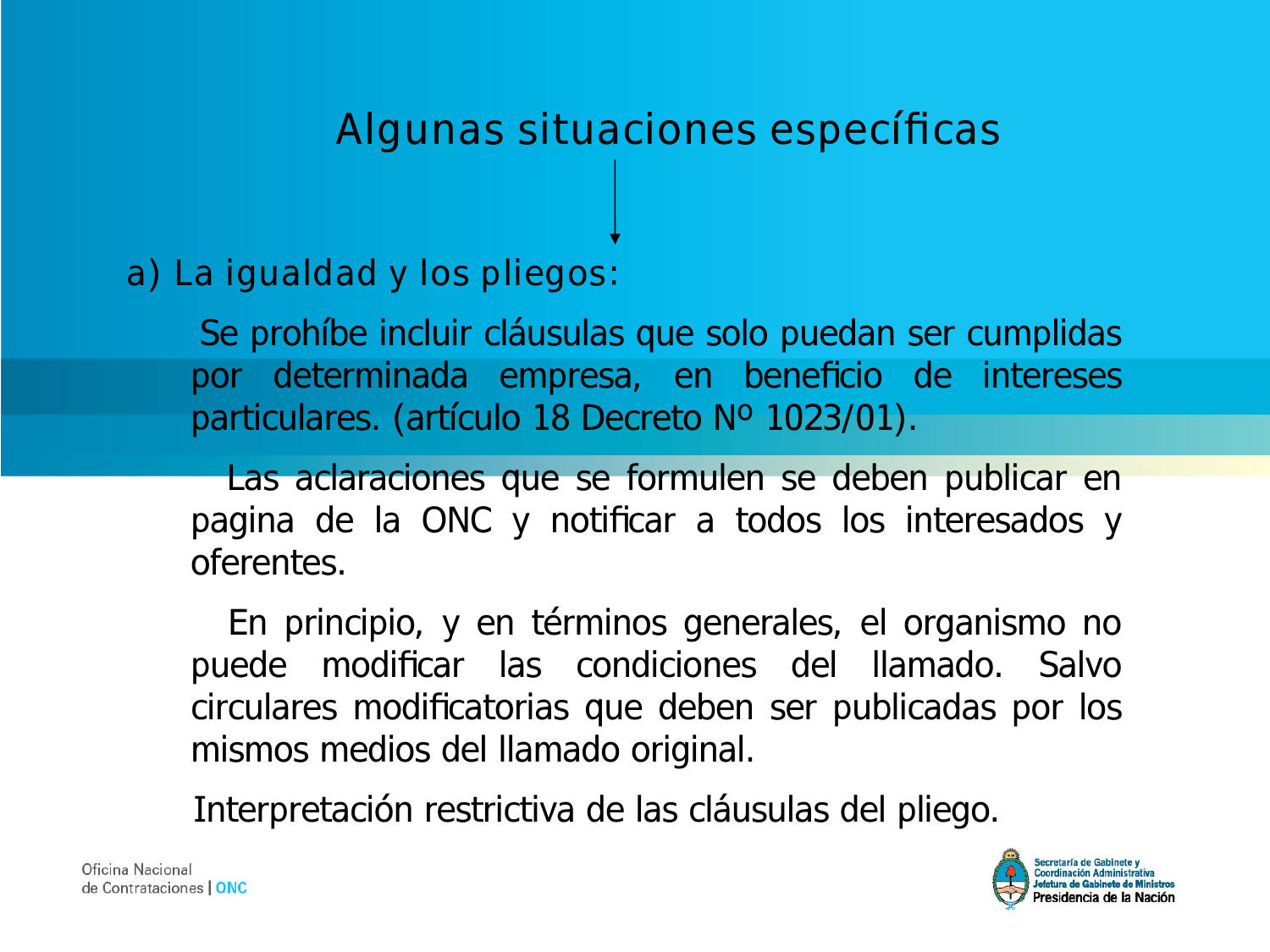

Algunas situaciones específicas

a) La igualdad y los pliegos:
      Se prohíbe incluir cláusulas que solo puedan ser cumplidas por determinada empresa, en beneficio de intereses particulares. (artículo 18 Decreto Nº 1023/01).
      Las aclaraciones que se formulen se deben publicar en pagina de la ONC y notificar a todos los interesados y oferentes.
      En principio, y en términos generales, el organismo no puede modificar las condiciones del llamado. Salvo circulares modificatorias que deben ser publicadas por los mismos medios del llamado original.
      Interpretación restrictiva de las cláusulas del pliego.